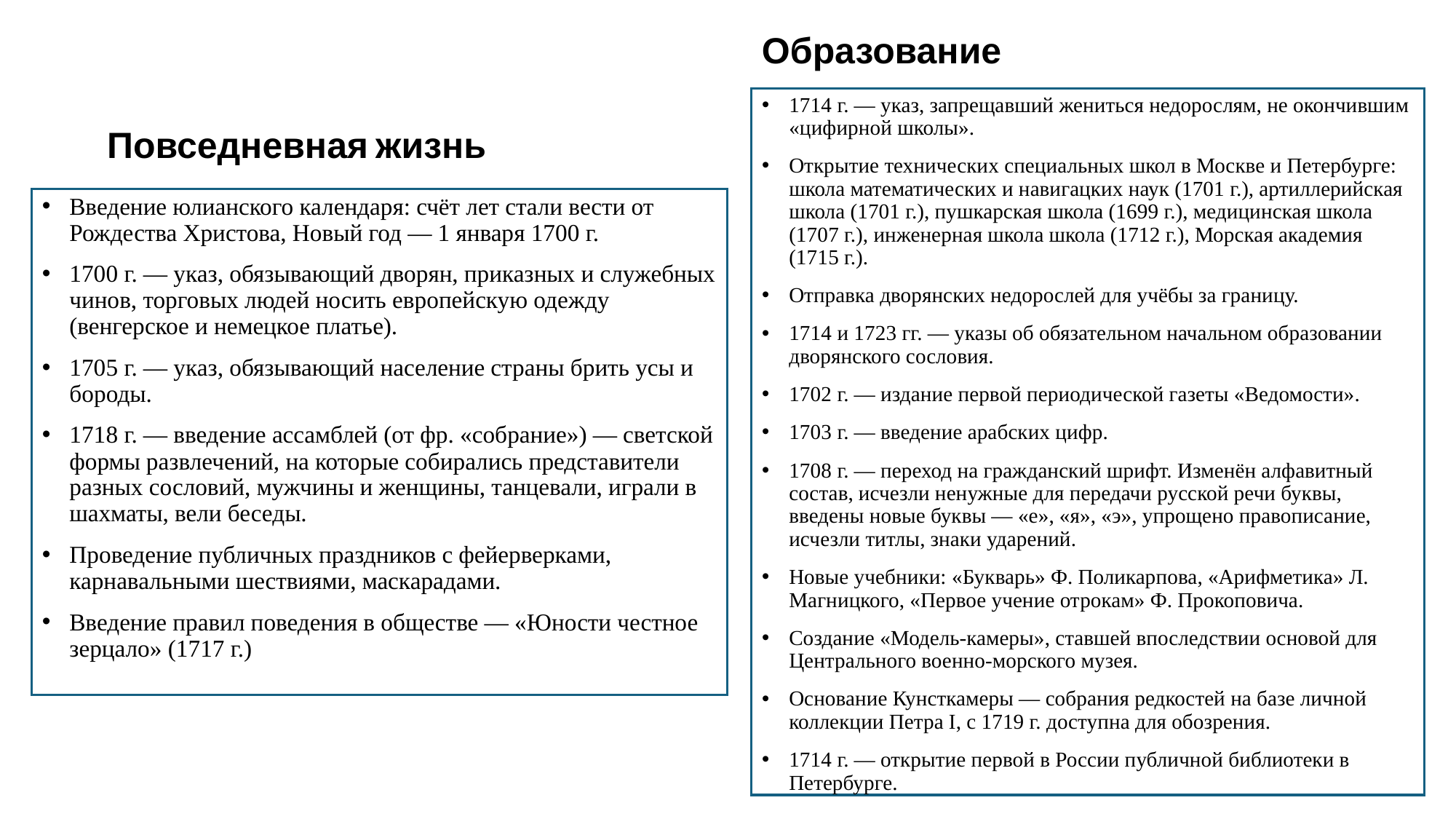

Образование
1714 г. — указ, запрещавший жениться недорослям, не окончившим «цифирной школы».
Открытие технических специальных школ в Москве и Петербурге: школа математических и навигацких наук (1701 г.), артиллерийская школа (1701 г.), пушкарская школа (1699 г.), медицинская школа (1707 г.), инженерная школа школа (1712 г.), Морская академия (1715 г.).
Отправка дворянских недорослей для учёбы за границу.
1714 и 1723 гг. — указы об обязательном начальном образовании дворянского сословия.
1702 г. — издание первой периодической газеты «Ведомости».
1703 г. — введение арабских цифр.
1708 г. — переход на гражданский шрифт. Изменён алфавитный состав, исчезли ненужные для передачи русской речи буквы, введены новые буквы — «е», «я», «э», упрощено правописание, исчезли титлы, знаки ударений.
Новые учебники: «Букварь» Ф. Поликарпова, «Арифметика» Л. Магницкого, «Первое учение отрокам» Ф. Прокоповича.
Создание «Модель-камеры», ставшей впоследствии основой для Центрального военно-морского музея.
Основание Кунсткамеры — собрания редкостей на базе личной коллекции Петра I, с 1719 г. доступна для обозрения.
1714 г. — открытие первой в России публичной библиотеки в Петербурге.
Повседневная жизнь
Введение юлианского календаря: счёт лет стали вести от Рождества Христова, Новый год — 1 января 1700 г.
1700 г. — указ, обязывающий дворян, приказных и служебных чинов, торговых людей носить европейскую одежду (венгерское и немецкое платье).
1705 г. — указ, обязывающий население страны брить усы и бороды.
1718 г. — введение ассамблей (от фр. «собрание») — светской формы развлечений, на которые собирались представители разных сословий, мужчины и женщины, танцевали, играли в шахматы, вели беседы.
Проведение публичных праздников с фейерверками, карнавальными шествиями, маскарадами.
Введение правил поведения в обществе — «Юности честное зерцало» (1717 г.)